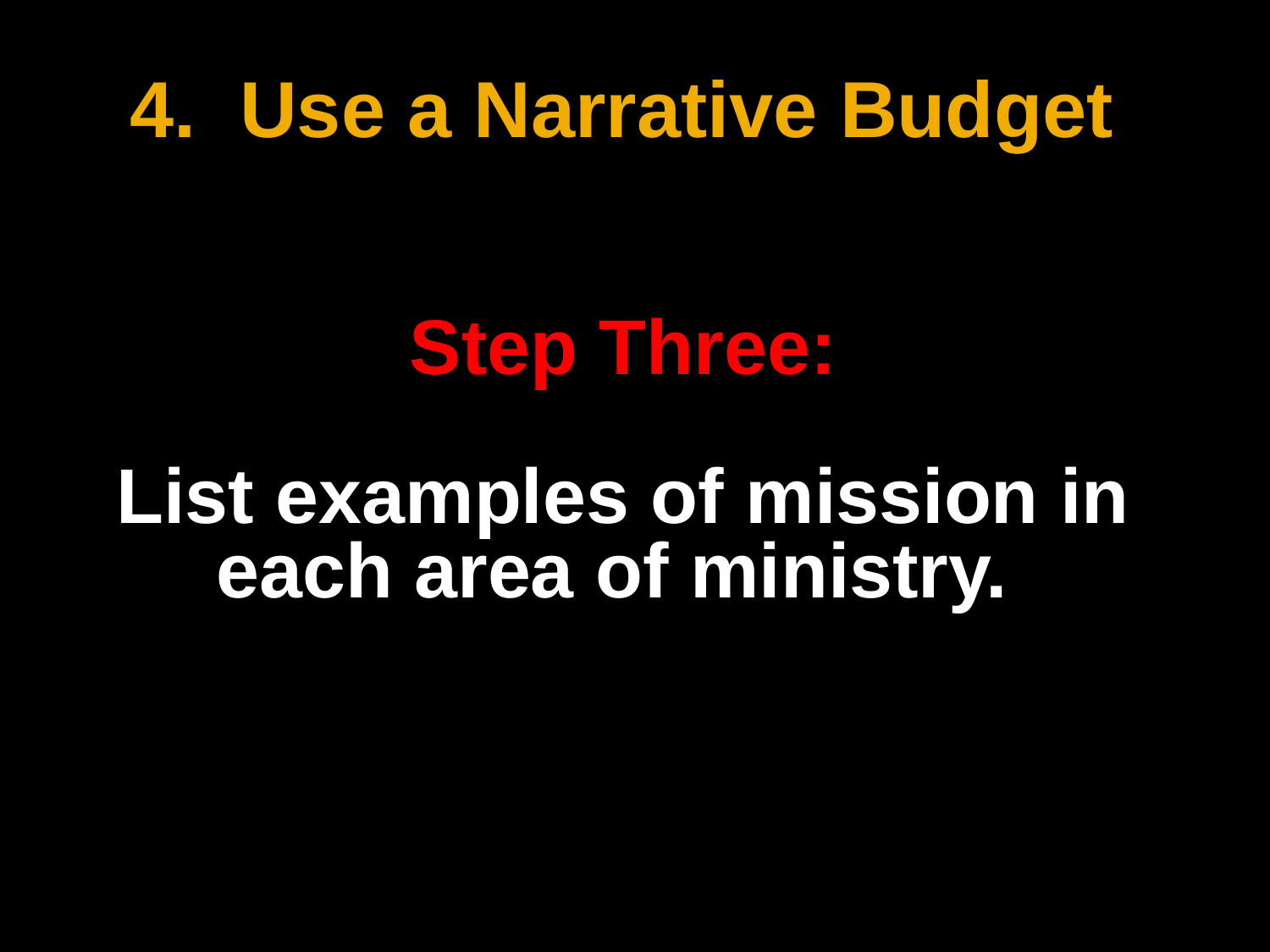

4.  Use a Narrative Budget

Step Three:

List examples of mission in each area of ministry.